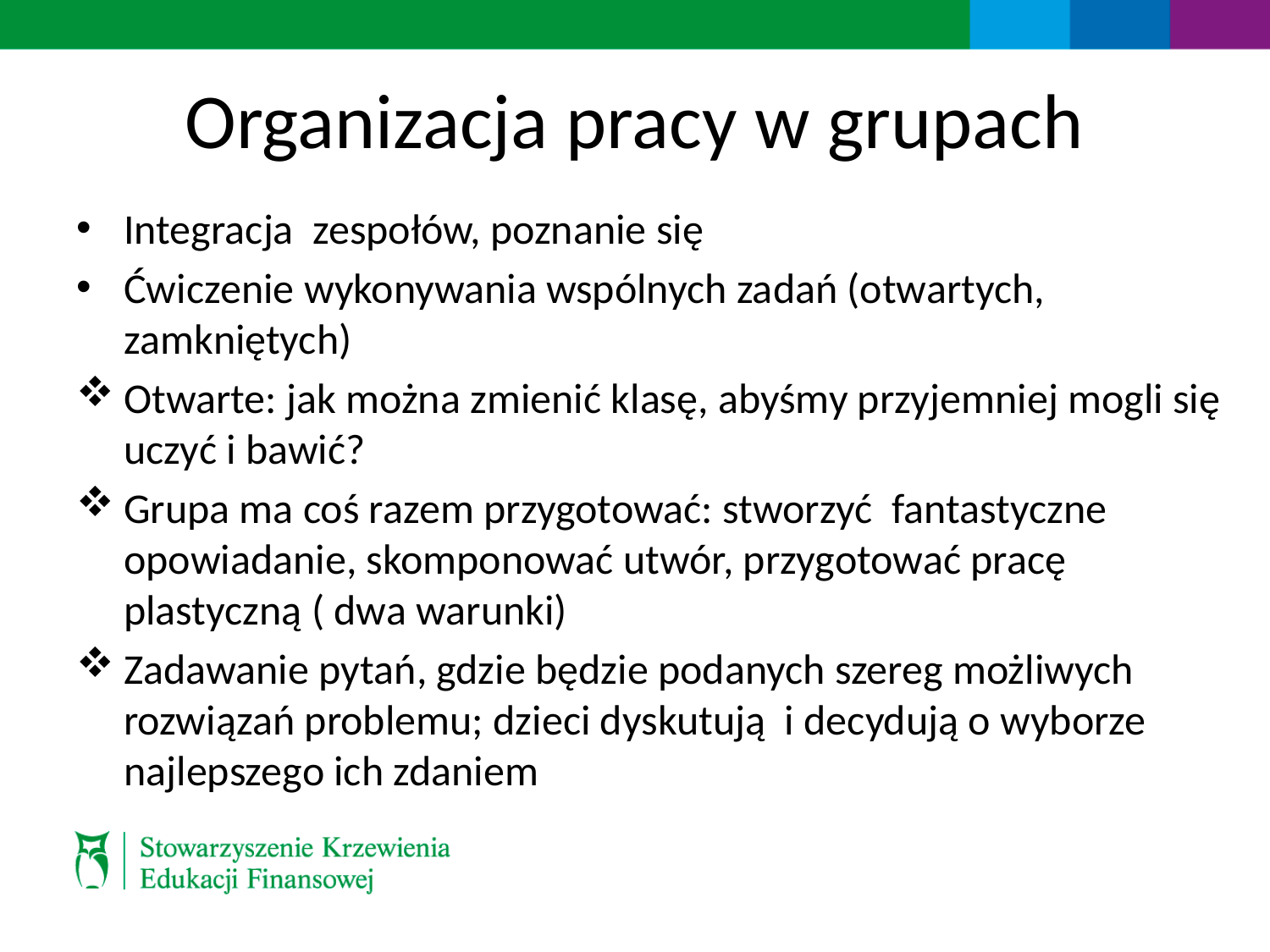

# Organizacja pracy w grupach

Integracja  zespołów, poznanie się
Ćwiczenie wykonywania wspólnych zadań (otwartych, zamkniętych)
Otwarte: jak można zmienić klasę, abyśmy przyjemniej mogli się uczyć i bawić?
Grupa ma coś razem przygotować: stworzyć  fantastyczne opowiadanie, skomponować utwór, przygotować pracę plastyczną ( dwa warunki)
Zadawanie pytań, gdzie będzie podanych szereg możliwych rozwiązań problemu; dzieci dyskutują  i decydują o wyborze najlepszego ich zdaniem